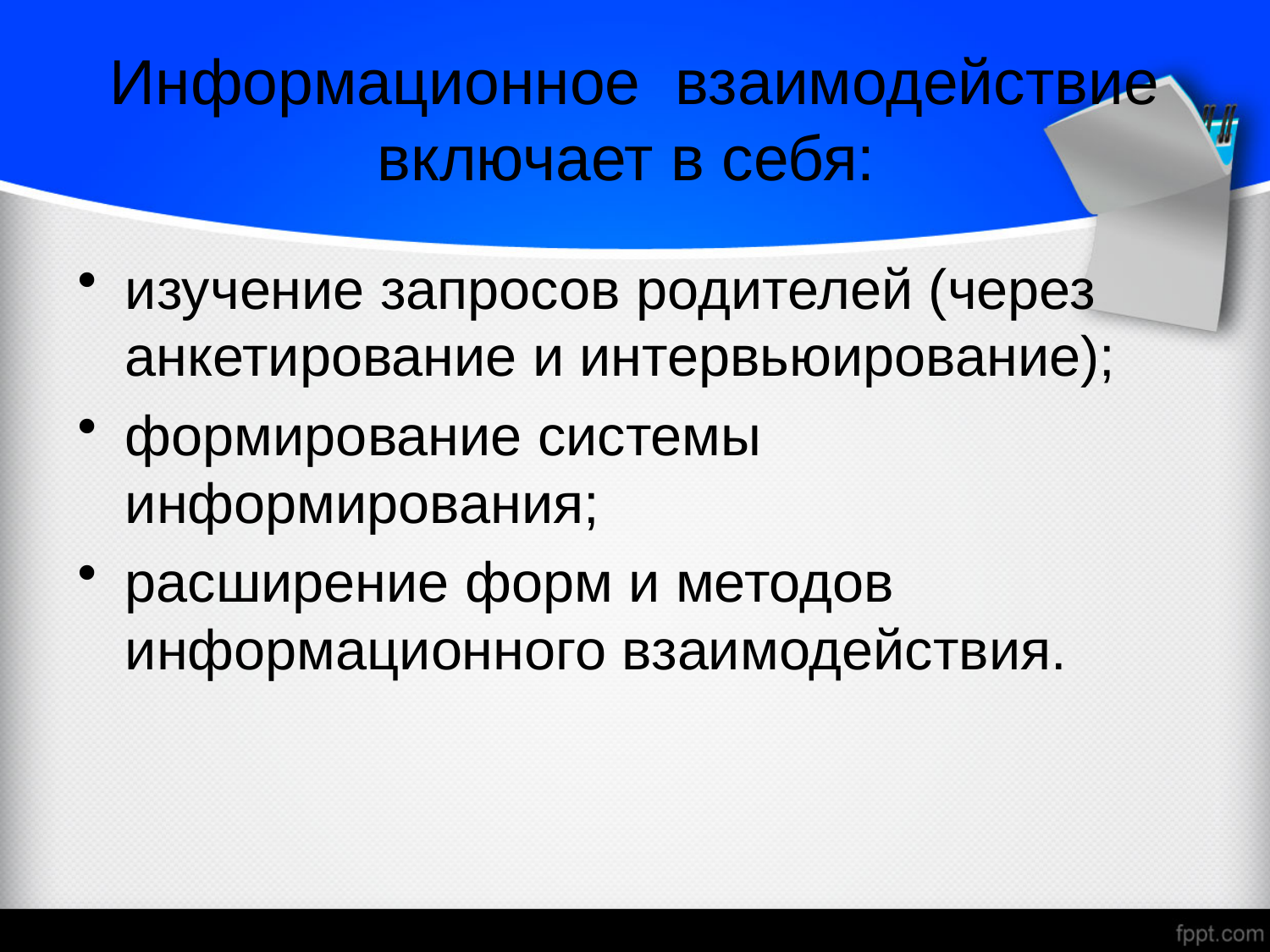

# Информационное  взаимодействие включает в себя:
изучение запросов родителей (через анкетирование и интервьюирование);
формирование системы информирования;
расширение форм и методов информационного взаимодействия.